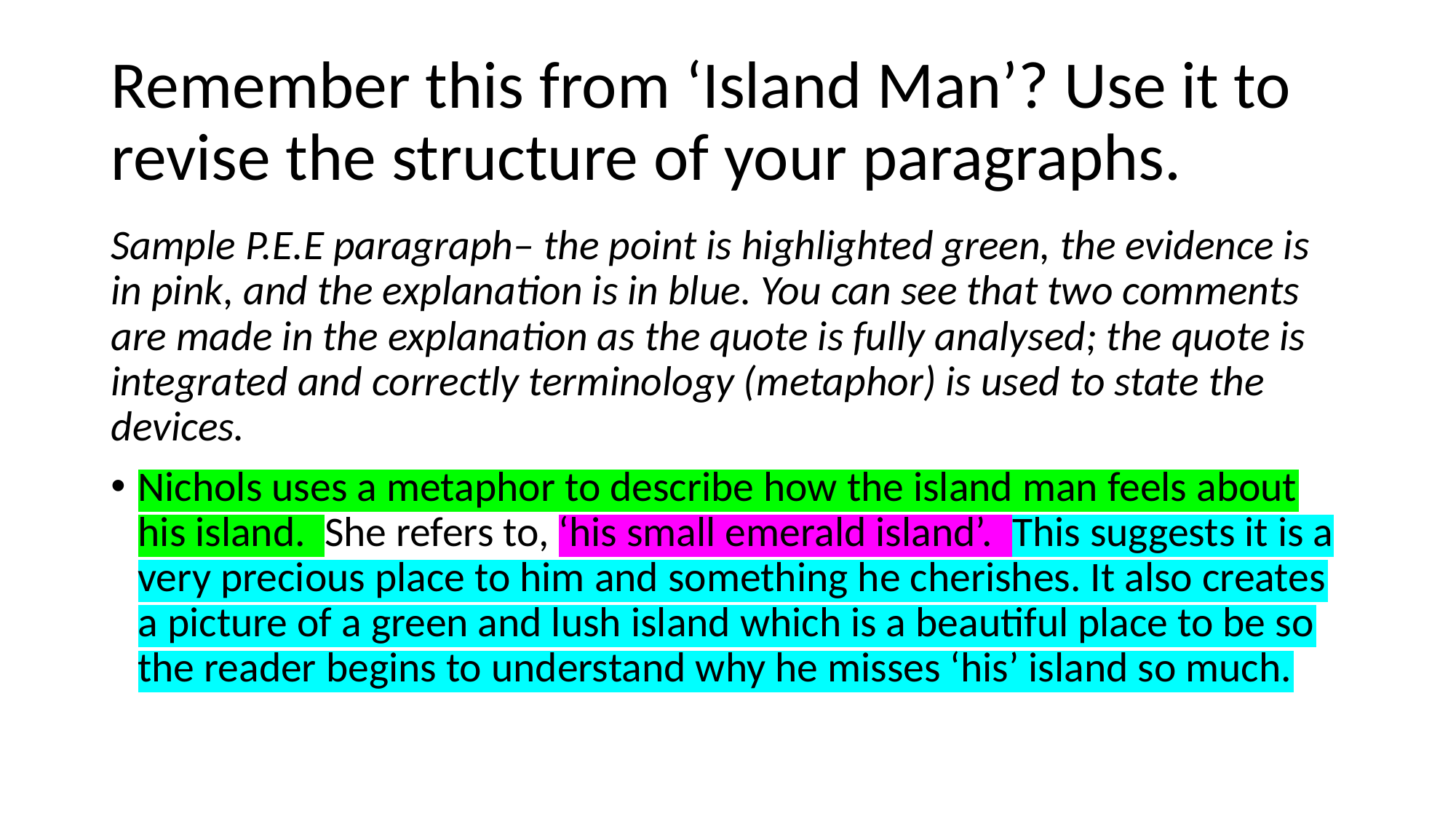

# Remember this from ‘Island Man’? Use it to revise the structure of your paragraphs.
Sample P.E.E paragraph– the point is highlighted green, the evidence is in pink, and the explanation is in blue. You can see that two comments are made in the explanation as the quote is fully analysed; the quote is integrated and correctly terminology (metaphor) is used to state the devices.
Nichols uses a metaphor to describe how the island man feels about his island.  She refers to, ‘his small emerald island’.  This suggests it is a very precious place to him and something he cherishes. It also creates a picture of a green and lush island which is a beautiful place to be so the reader begins to understand why he misses ‘his’ island so much.